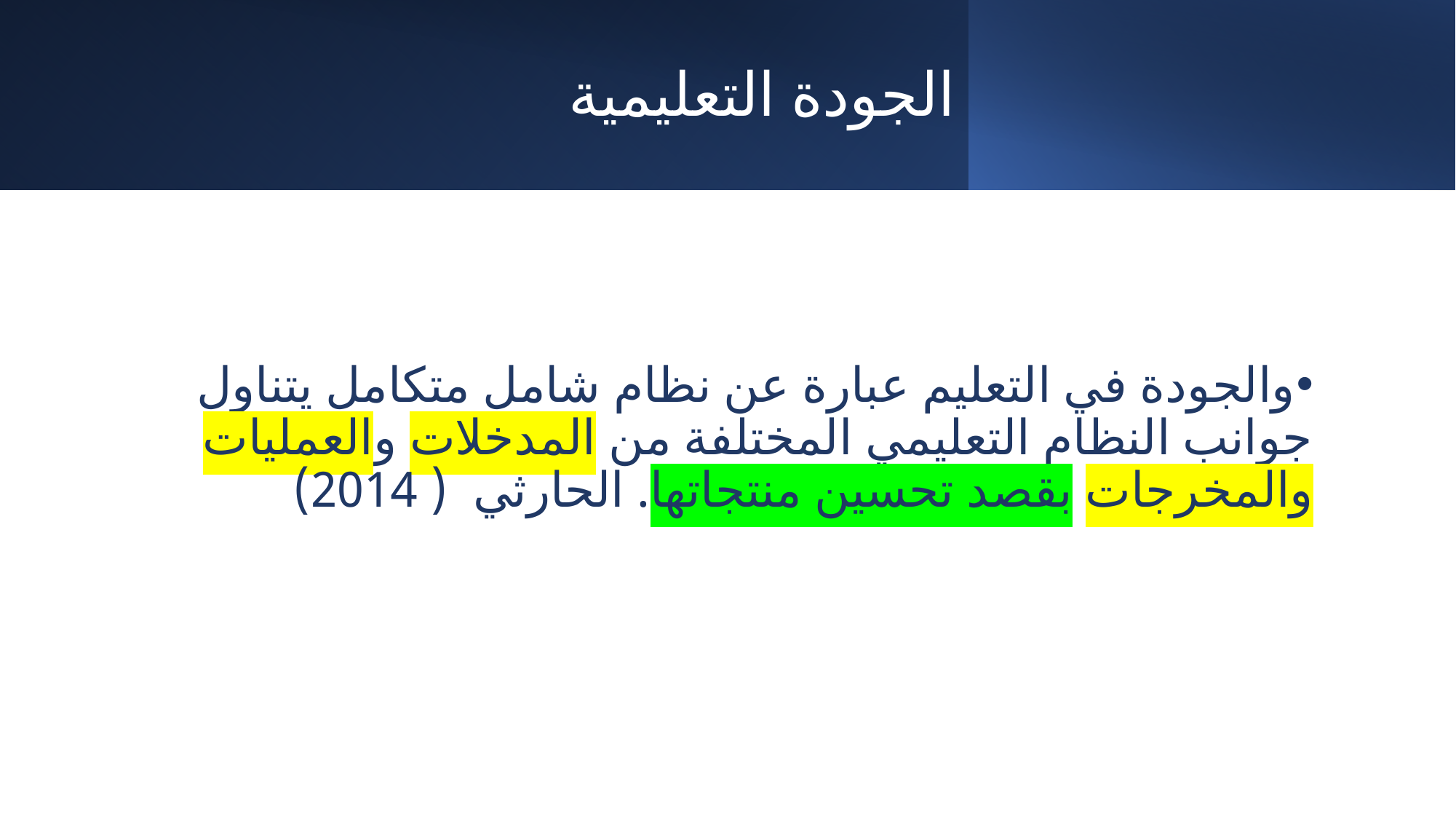

# الجودة التعليمية
والجودة في التعليم عبارة عن نظام شامل متكامل يتناول جوانب النظام التعليمي المختلفة من المدخلات والعمليات والمخرجات بقصد تحسين منتجاتها. الحارثي  ( 2014)